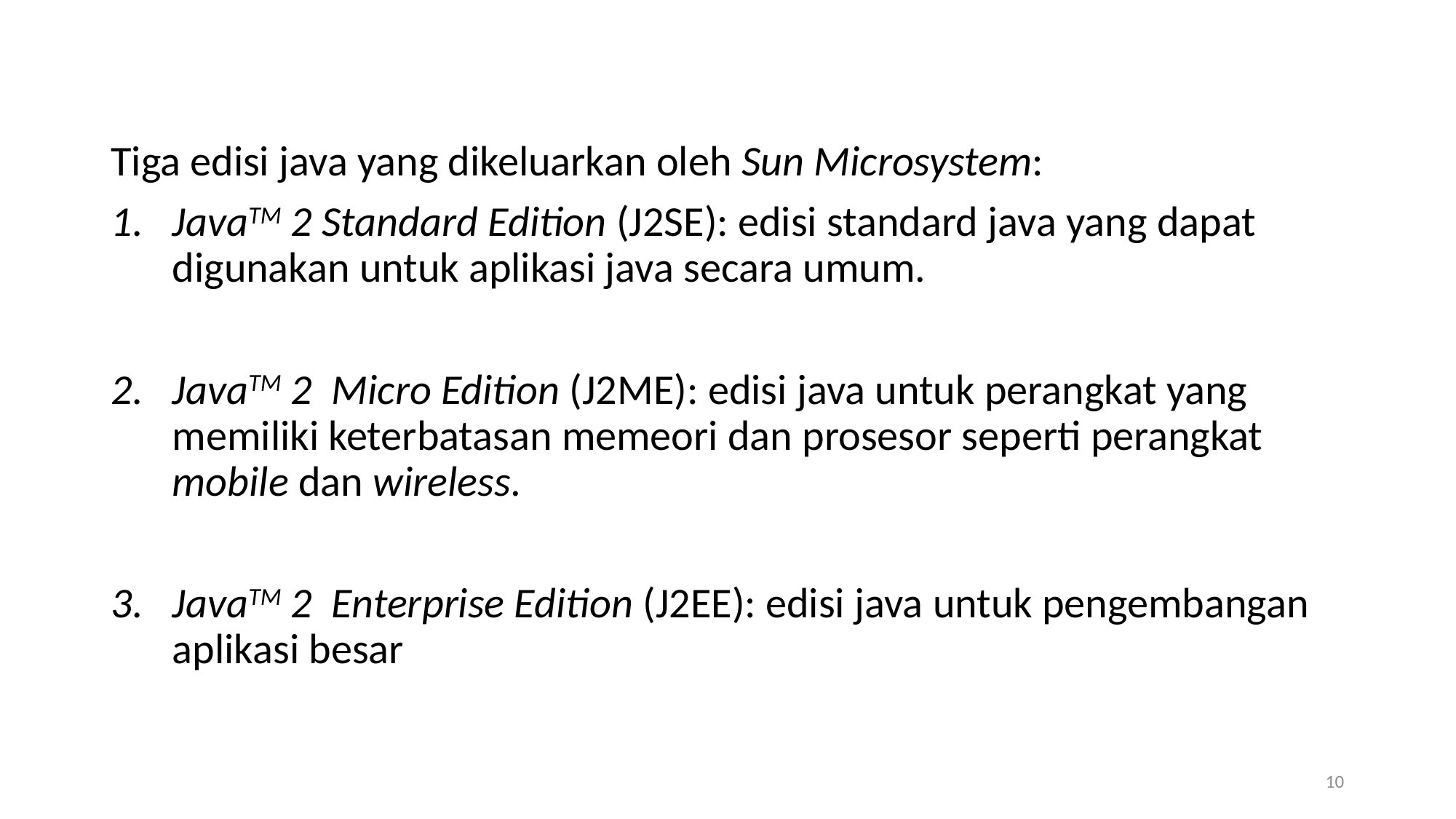

Tiga edisi java yang dikeluarkan oleh Sun Microsystem:
JavaTM 2 Standard Edition (J2SE): edisi standard java yang dapat digunakan untuk aplikasi java secara umum.

JavaTM 2  Micro Edition (J2ME): edisi java untuk perangkat yang memiliki keterbatasan memeori dan prosesor seperti perangkat mobile dan wireless.

JavaTM 2  Enterprise Edition (J2EE): edisi java untuk pengembangan aplikasi besar
10